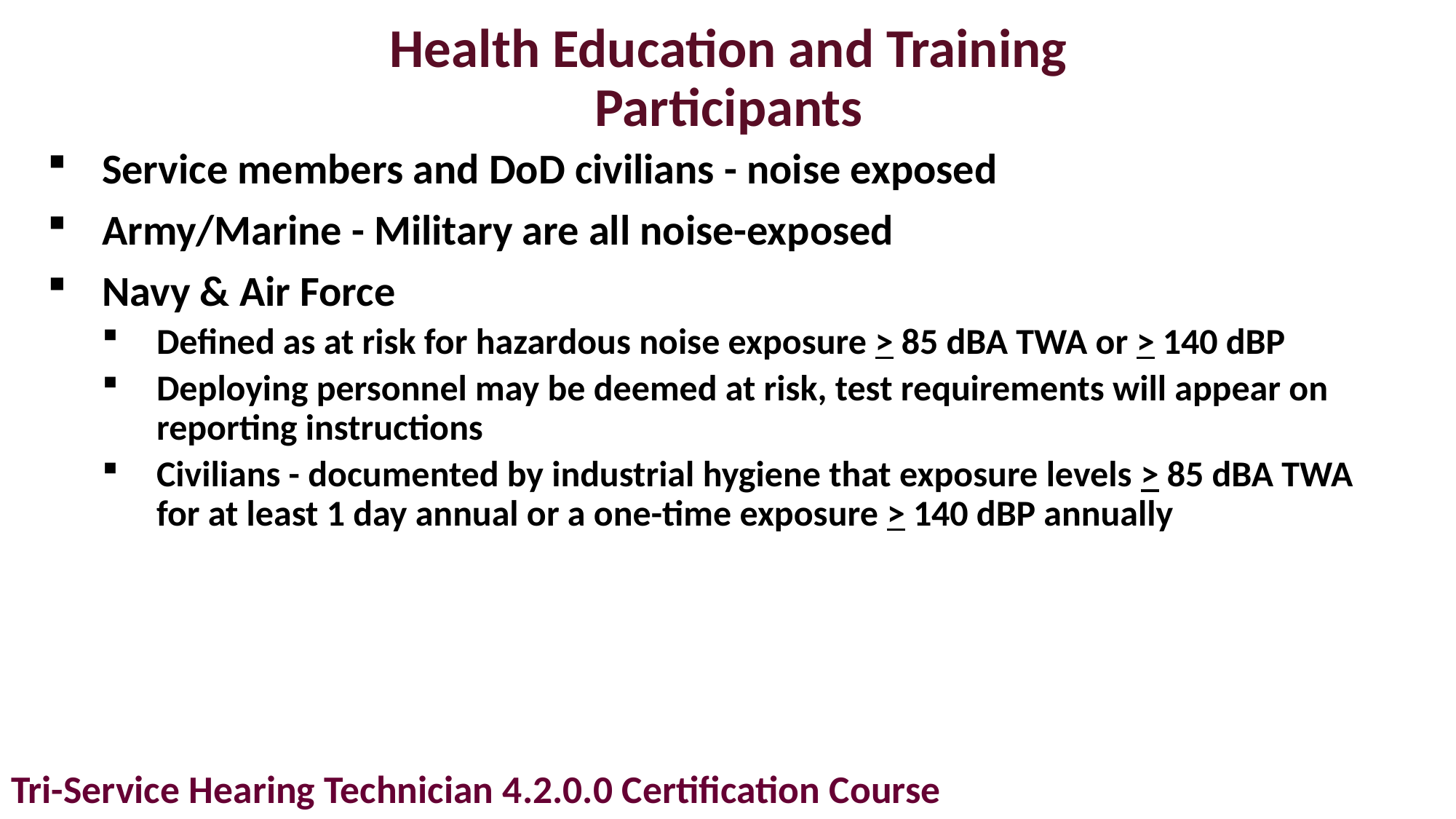

# Health Education and Training Participants
Service members and DoD civilians - noise exposed
Army/Marine - Military are all noise-exposed
Navy & Air Force
Defined as at risk for hazardous noise exposure > 85 dBA TWA or > 140 dBP
Deploying personnel may be deemed at risk, test requirements will appear on reporting instructions
Civilians - documented by industrial hygiene that exposure levels > 85 dBA TWA  for at least 1 day annual or a one-time exposure > 140 dBP annually
Tri-Service Hearing Technician 4.2.0.0 Certification Course